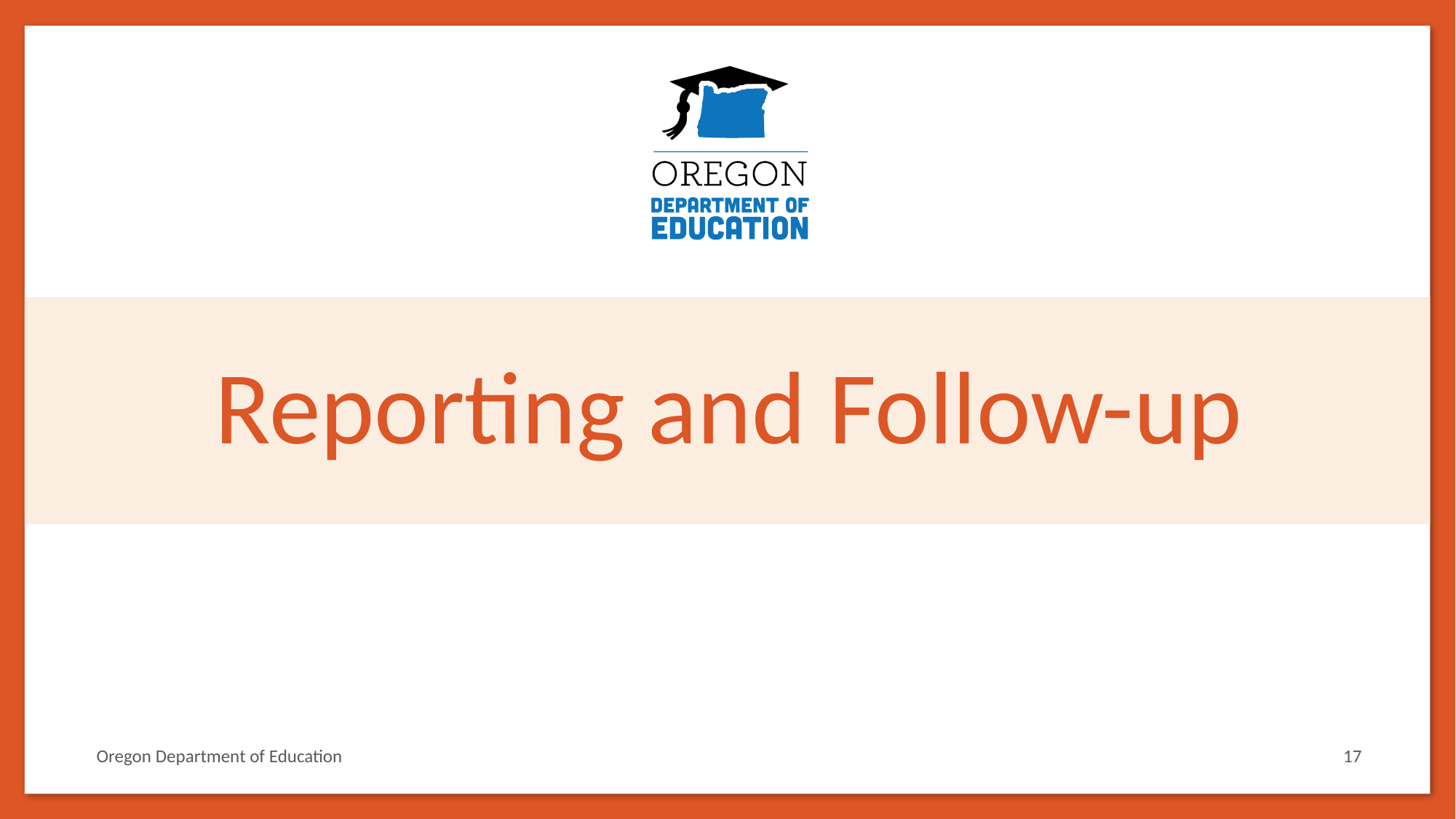

# Reporting and Follow-up
Oregon Department of Education
17